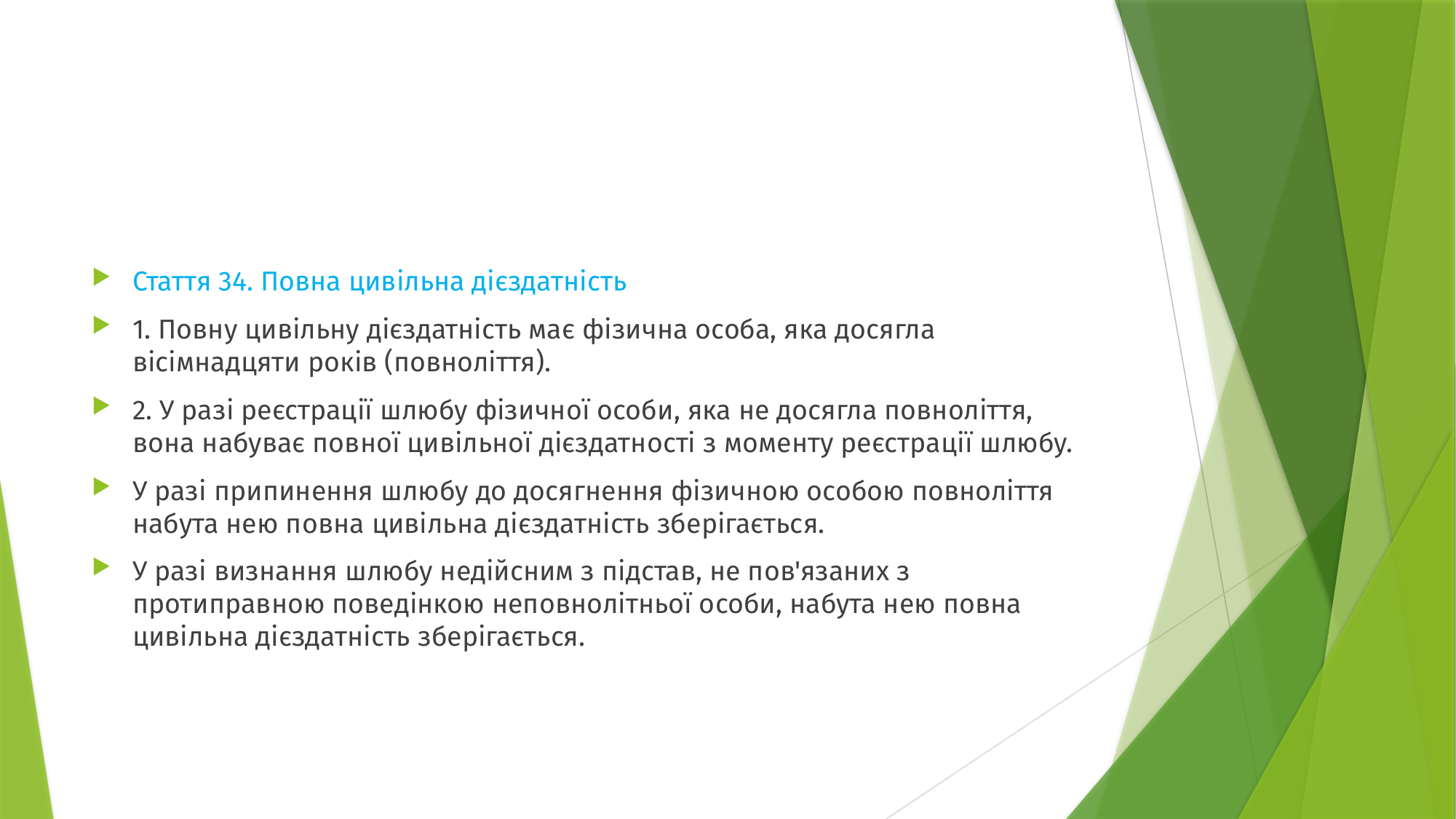

#
Стаття 34. Повна цивільна дієздатність
1. Повну цивільну дієздатність має фізична особа, яка досягла вісімнадцяти років (повноліття).
2. У разі реєстрації шлюбу фізичної особи, яка не досягла повноліття, вона набуває повної цивільної дієздатності з моменту реєстрації шлюбу.
У разі припинення шлюбу до досягнення фізичною особою повноліття набута нею повна цивільна дієздатність зберігається.
У разі визнання шлюбу недійсним з підстав, не пов'язаних з протиправною поведінкою неповнолітньої особи, набута нею повна цивільна дієздатність зберігається.